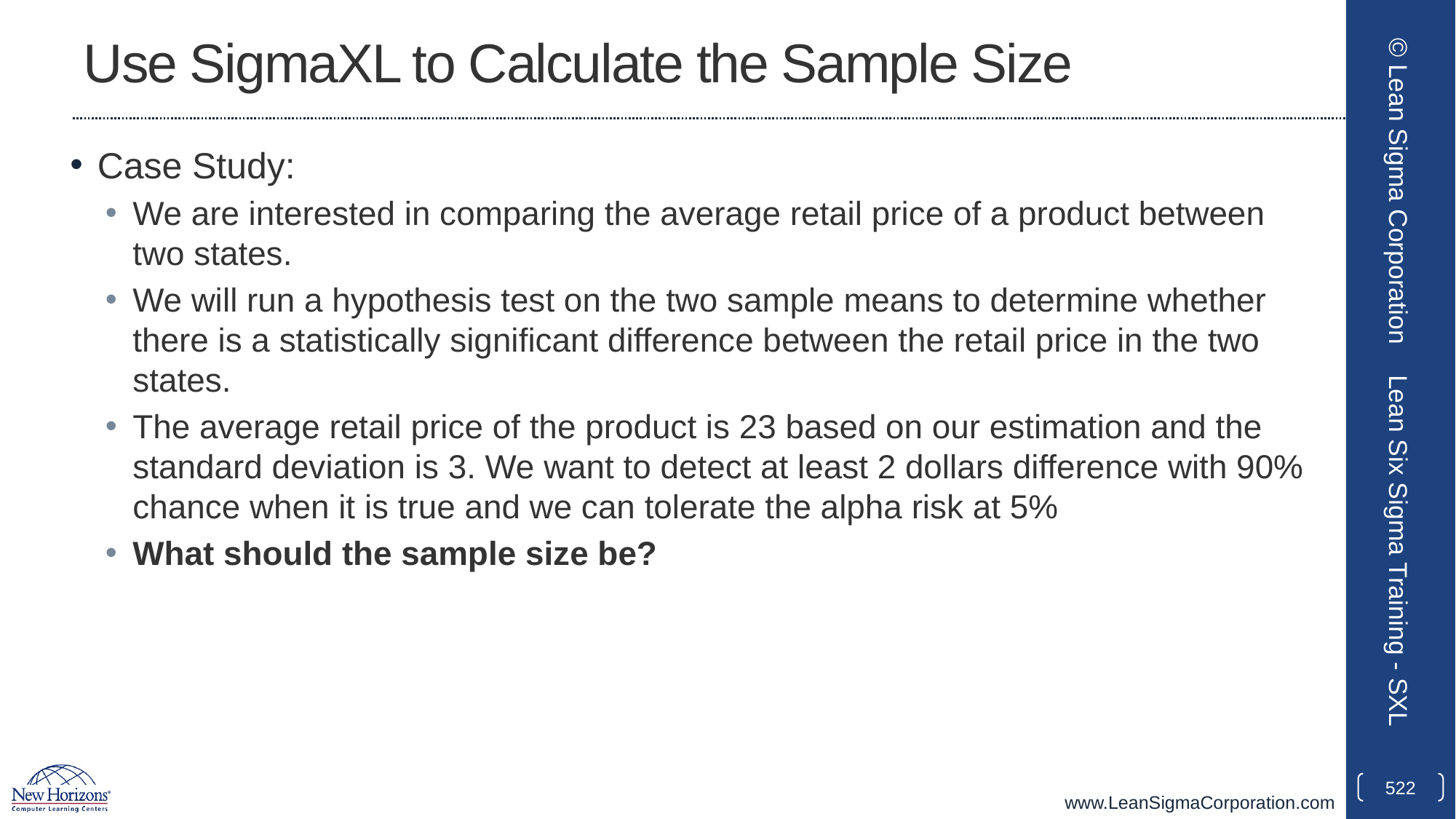

# Use SigmaXL to Calculate the Sample Size
Case Study:
We are interested in comparing the average retail price of a product between two states.
We will run a hypothesis test on the two sample means to determine whether there is a statistically significant difference between the retail price in the two states.
The average retail price of the product is 23 based on our estimation and the standard deviation is 3. We want to detect at least 2 dollars difference with 90% chance when it is true and we can tolerate the alpha risk at 5%
What should the sample size be?

© Lean Sigma Corporation
Lean Six Sigma Training - SXL
522